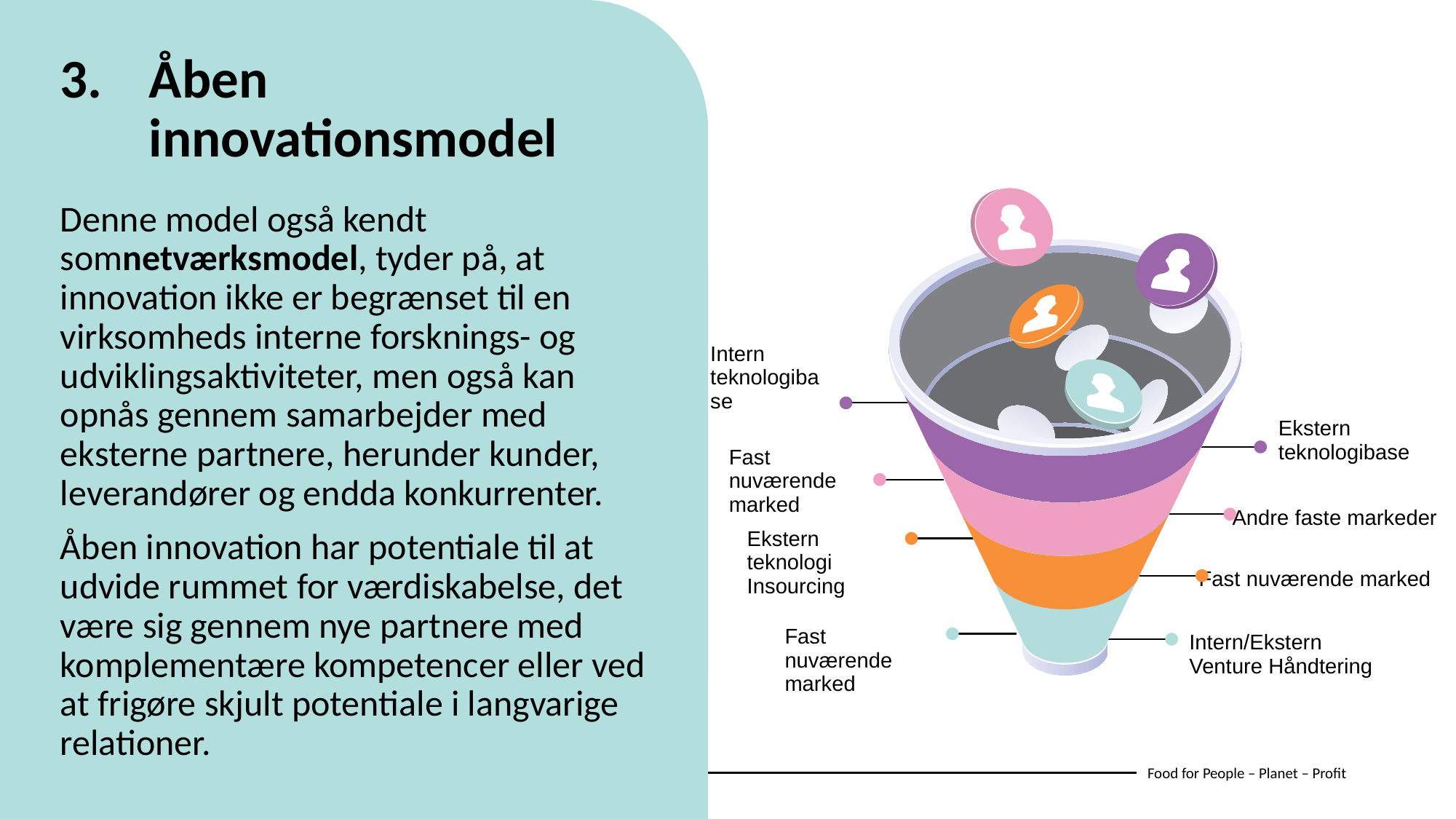

Åben innovationsmodel

Intern teknologibase

Ekstern teknologibase
Fast nuværende marked

Andre faste markeder

Ekstern teknologi Insourcing

Fast nuværende marked

Fast nuværende marked
Intern/Ekstern Venture Håndtering

Denne model også kendt somnetværksmodel, tyder på, at innovation ikke er begrænset til en virksomheds interne forsknings- og udviklingsaktiviteter, men også kan opnås gennem samarbejder med eksterne partnere, herunder kunder, leverandører og endda konkurrenter.
Åben innovation har potentiale til at udvide rummet for værdiskabelse, det være sig gennem nye partnere med komplementære kompetencer eller ved at frigøre skjult potentiale i langvarige relationer.